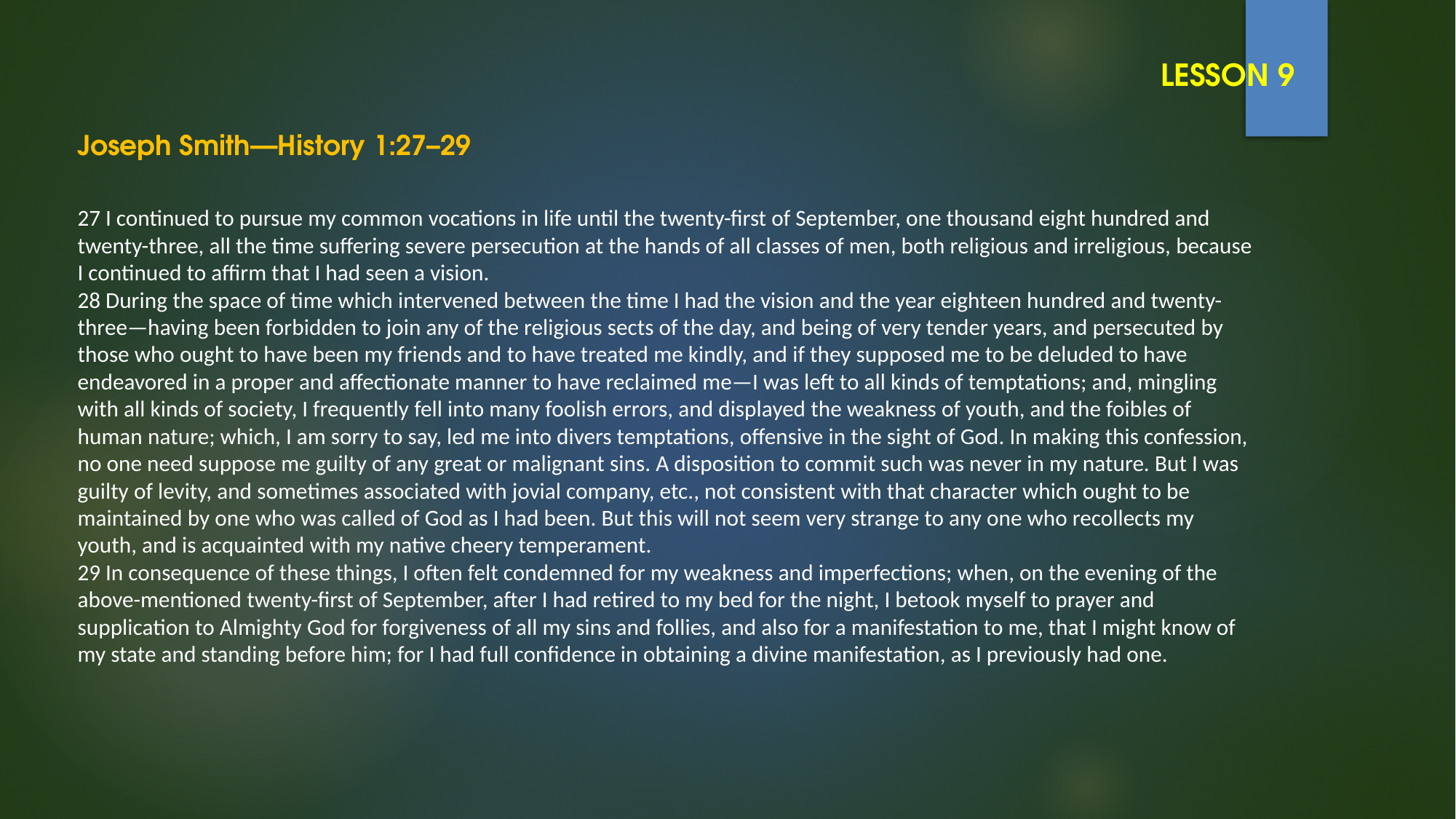

LESSON 9
Joseph Smith—History 1:27–29
#
27 I continued to pursue my common vocations in life until the twenty-first of September, one thousand eight hundred and twenty-three, all the time suffering severe persecution at the hands of all classes of men, both religious and irreligious, because I continued to affirm that I had seen a vision.
28 During the space of time which intervened between the time I had the vision and the year eighteen hundred and twenty-three—having been forbidden to join any of the religious sects of the day, and being of very tender years, and persecuted by those who ought to have been my friends and to have treated me kindly, and if they supposed me to be deluded to have endeavored in a proper and affectionate manner to have reclaimed me—I was left to all kinds of temptations; and, mingling with all kinds of society, I frequently fell into many foolish errors, and displayed the weakness of youth, and the foibles of human nature; which, I am sorry to say, led me into divers temptations, offensive in the sight of God. In making this confession, no one need suppose me guilty of any great or malignant sins. A disposition to commit such was never in my nature. But I was guilty of levity, and sometimes associated with jovial company, etc., not consistent with that character which ought to be maintained by one who was called of God as I had been. But this will not seem very strange to any one who recollects my youth, and is acquainted with my native cheery temperament.
29 In consequence of these things, I often felt condemned for my weakness and imperfections; when, on the evening of the above-mentioned twenty-first of September, after I had retired to my bed for the night, I betook myself to prayer and supplication to Almighty God for forgiveness of all my sins and follies, and also for a manifestation to me, that I might know of my state and standing before him; for I had full confidence in obtaining a divine manifestation, as I previously had one.